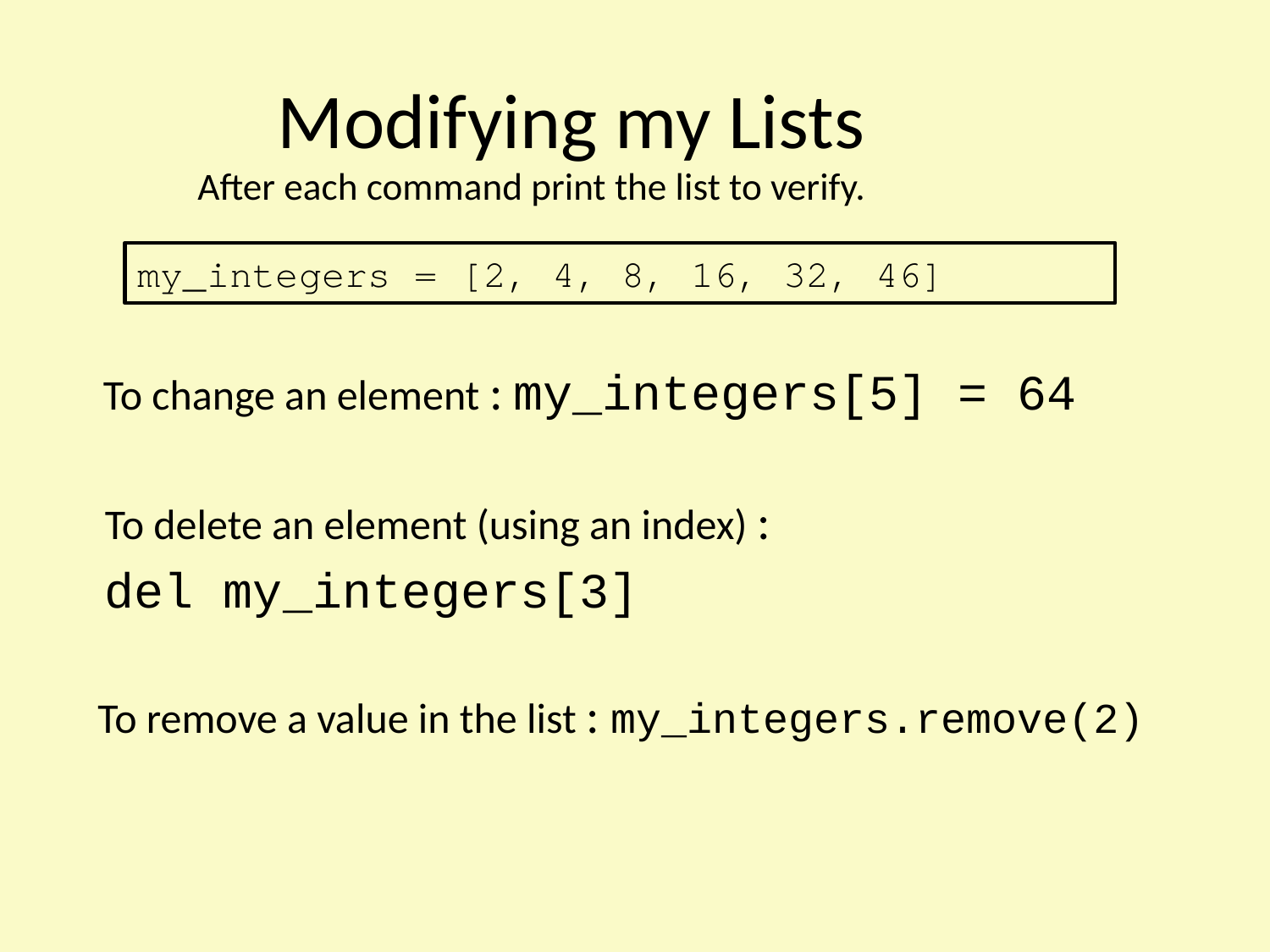

Modifying my Lists
After each command print the list to verify.

my_integers = [2, 4, 8, 16, 32, 46]
To change an element : my_integers[5] = 64
To delete an element (using an index) :
del my_integers[3]
To remove a value in the list : my_integers.remove(2)